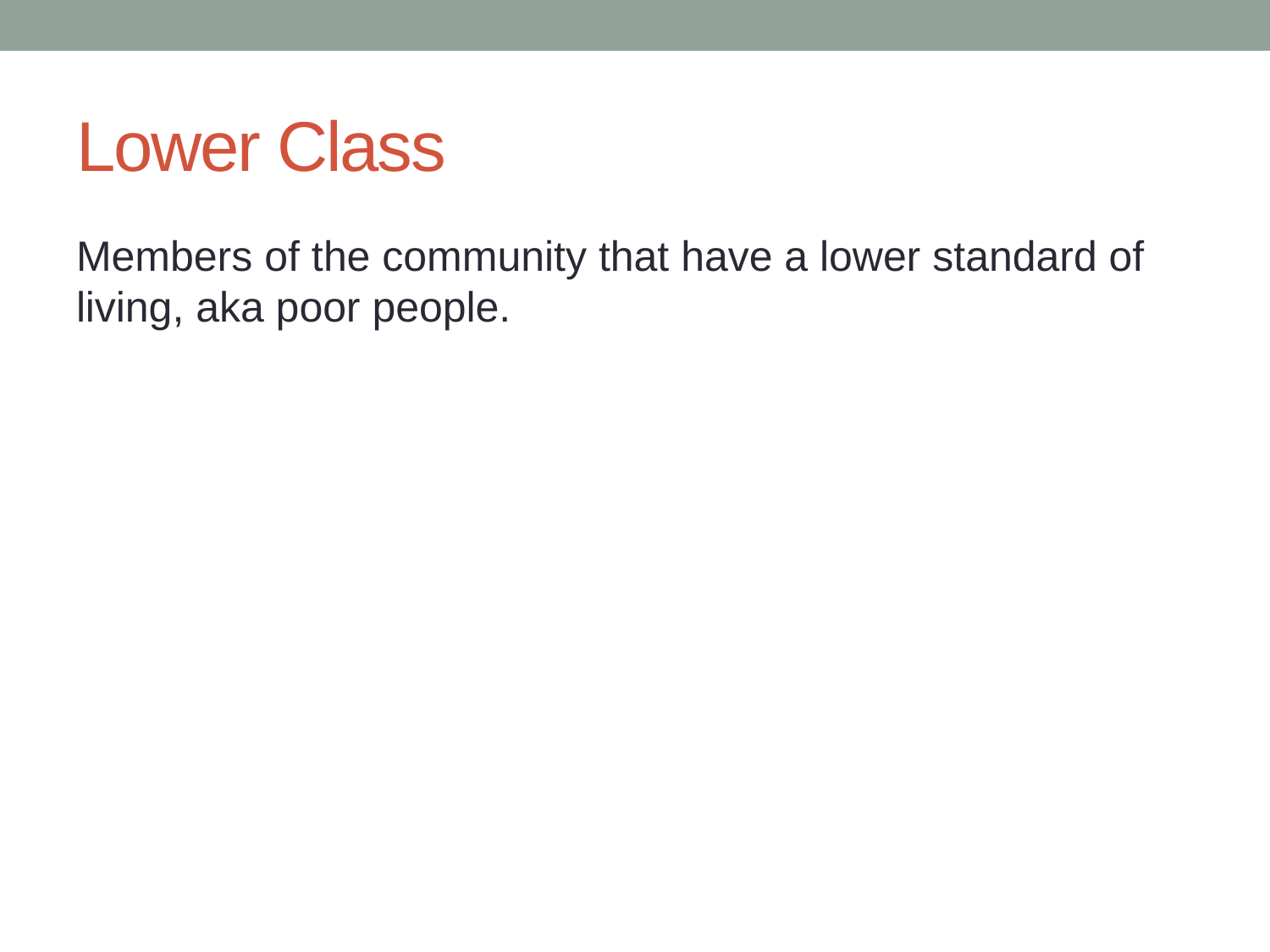

# Lower Class
Members of the community that have a lower standard of living, aka poor people.